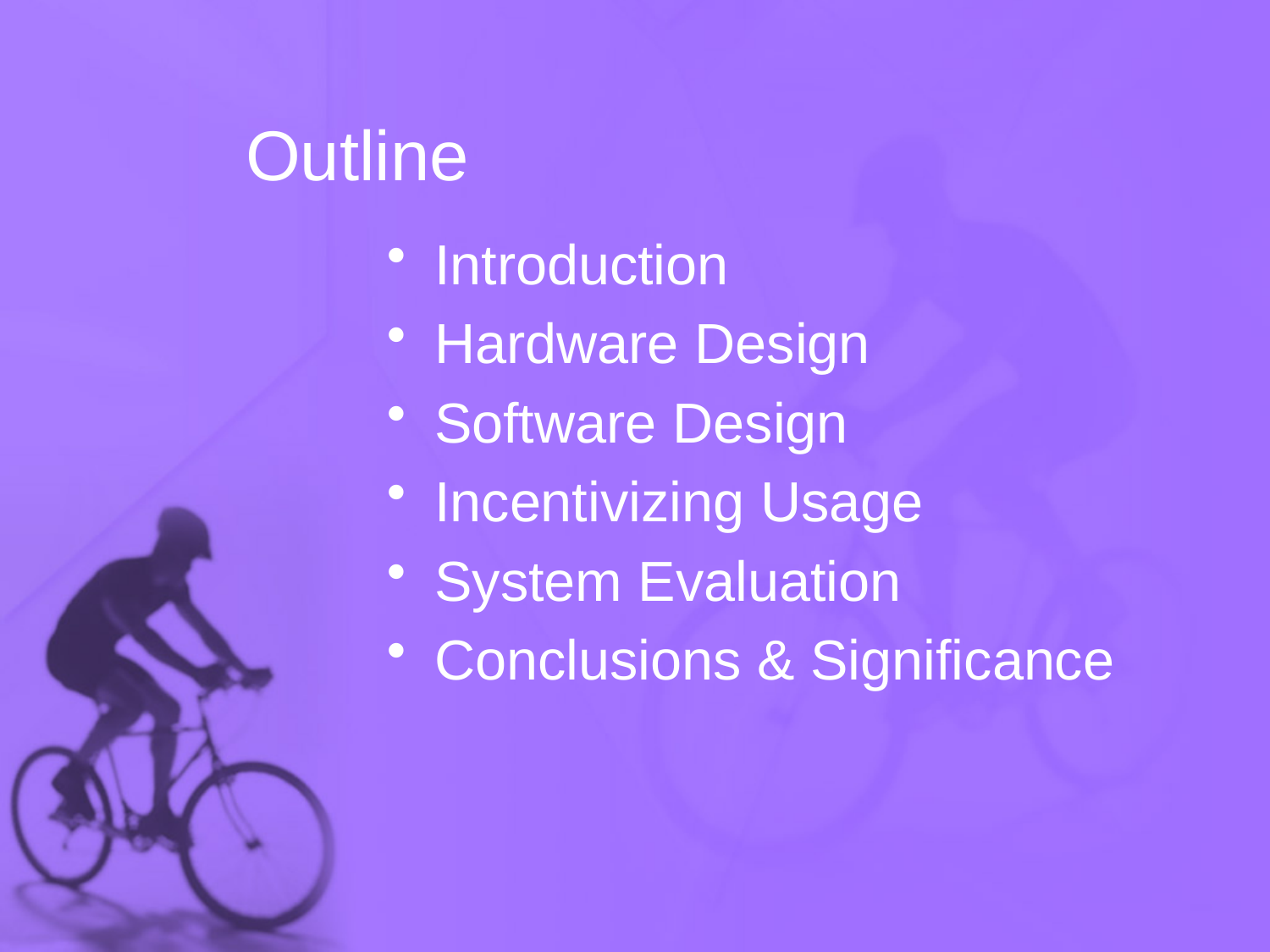

# Outline
Introduction
Hardware Design
Software Design
Incentivizing Usage
System Evaluation
Conclusions & Significance